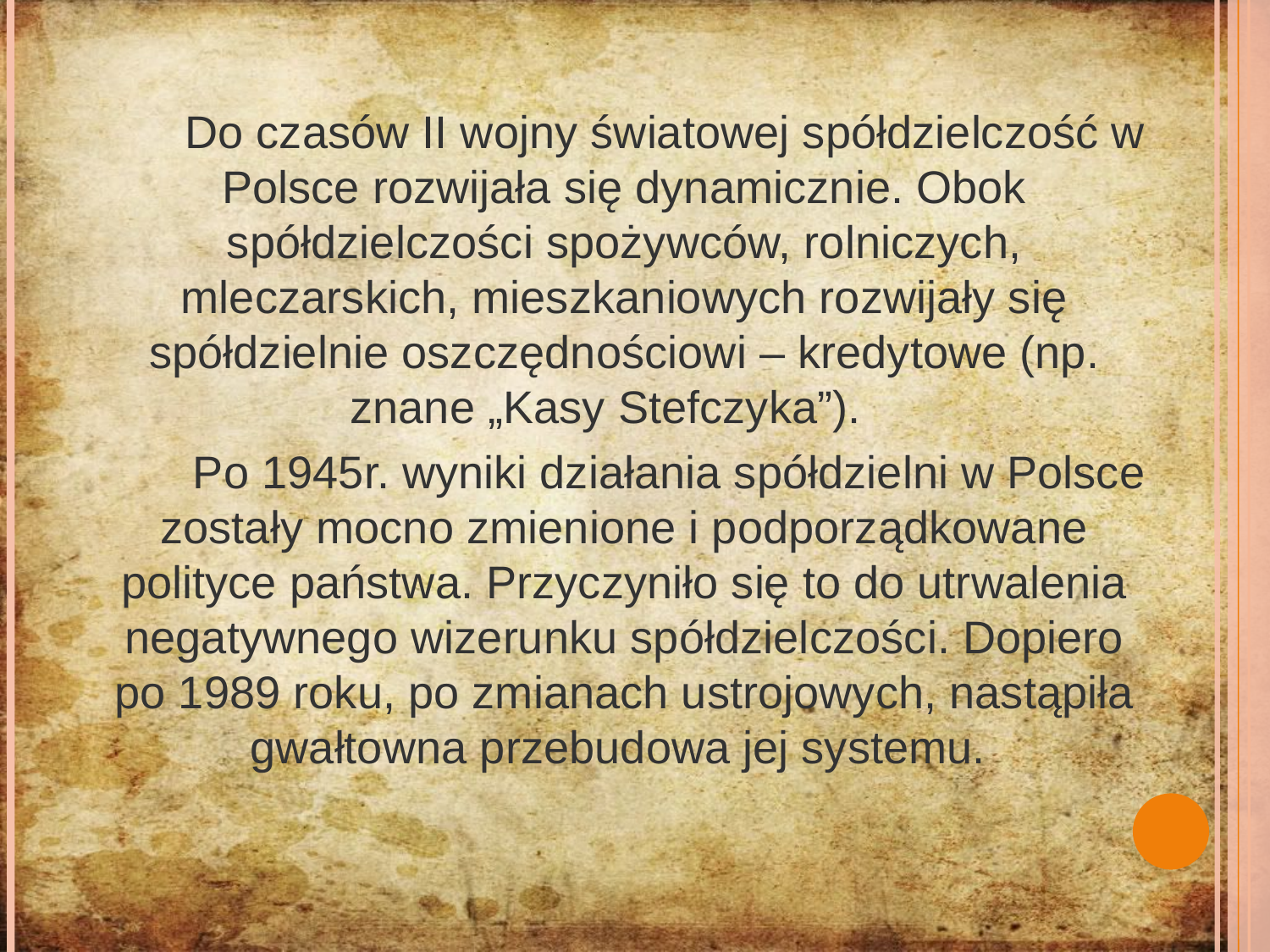

Do czasów II wojny światowej spółdzielczość w Polsce rozwijała się dynamicznie. Obok spółdzielczości spożywców, rolniczych, mleczarskich, mieszkaniowych rozwijały się spółdzielnie oszczędnościowi – kredytowe (np. znane „Kasy Stefczyka”).
          Po 1945r. wyniki działania spółdzielni w Polsce zostały mocno zmienione i podporządkowane polityce państwa. Przyczyniło się to do utrwalenia negatywnego wizerunku spółdzielczości. Dopiero po 1989 roku, po zmianach ustrojowych, nastąpiła gwałtowna przebudowa jej systemu.